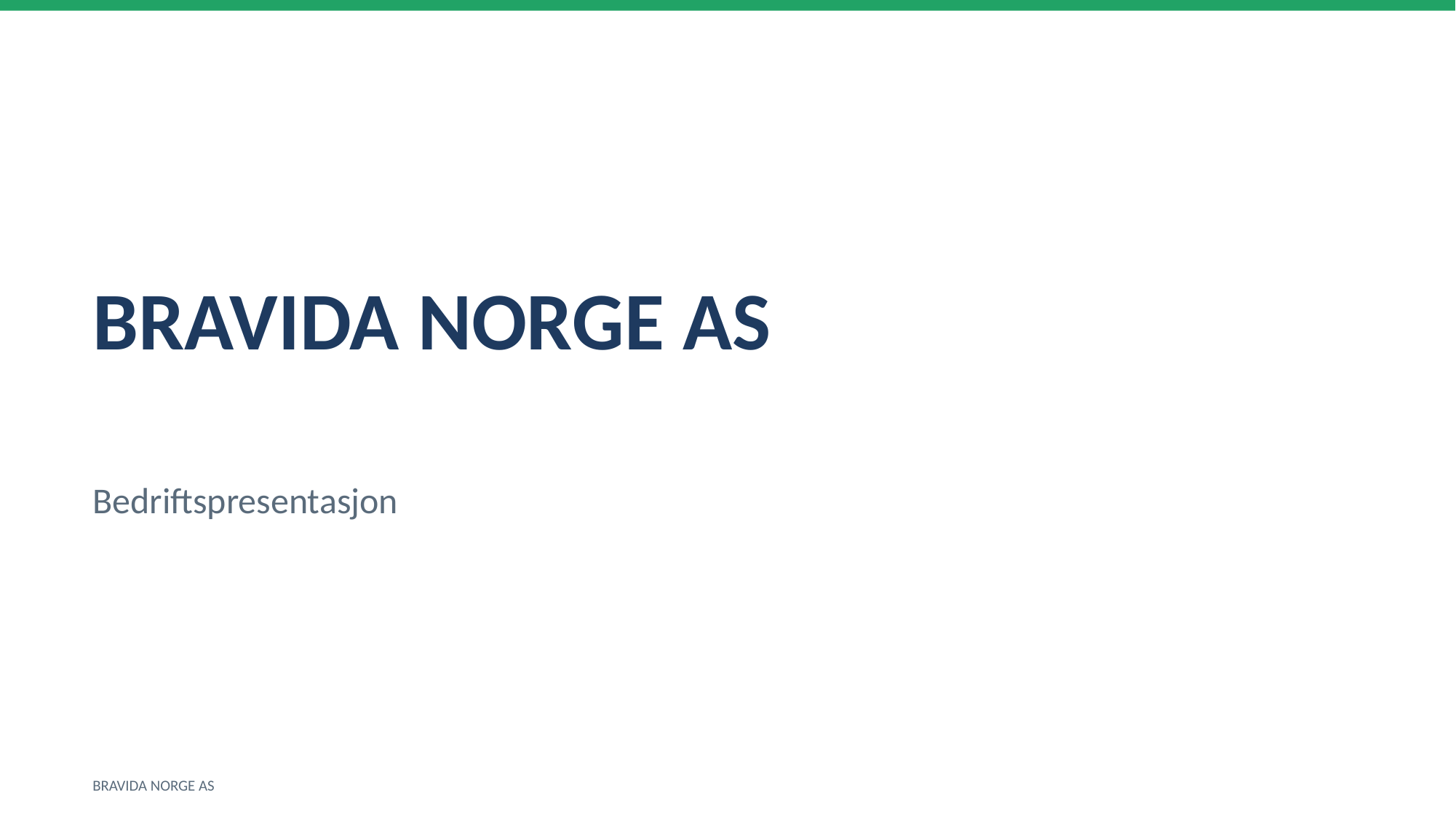

BRAVIDA NORGE AS
Bedriftspresentasjon
BRAVIDA NORGE AS